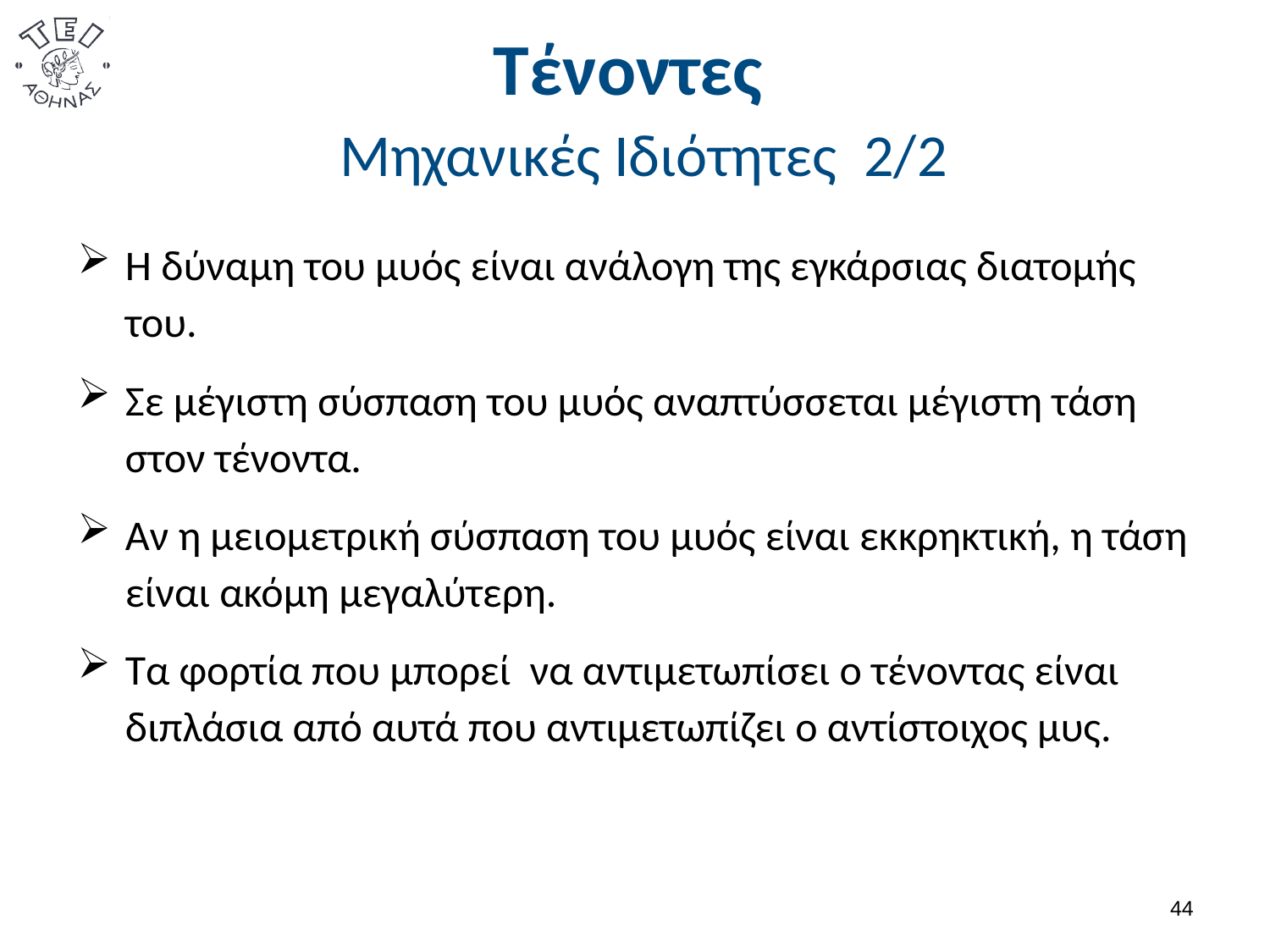

# Τένοντες Μηχανικές Ιδιότητες  2/2
Η δύναμη του μυός είναι ανάλογη της εγκάρσιας διατομής του.
Σε μέγιστη σύσπαση του μυός αναπτύσσεται μέγιστη τάση στον τένοντα.
Αν η μειομετρική σύσπαση του μυός είναι εκκρηκτική, η τάση είναι ακόμη μεγαλύτερη.
Τα φορτία που μπορεί  να αντιμετωπίσει ο τένοντας είναι διπλάσια από αυτά που αντιμετωπίζει ο αντίστοιχος μυς.
44